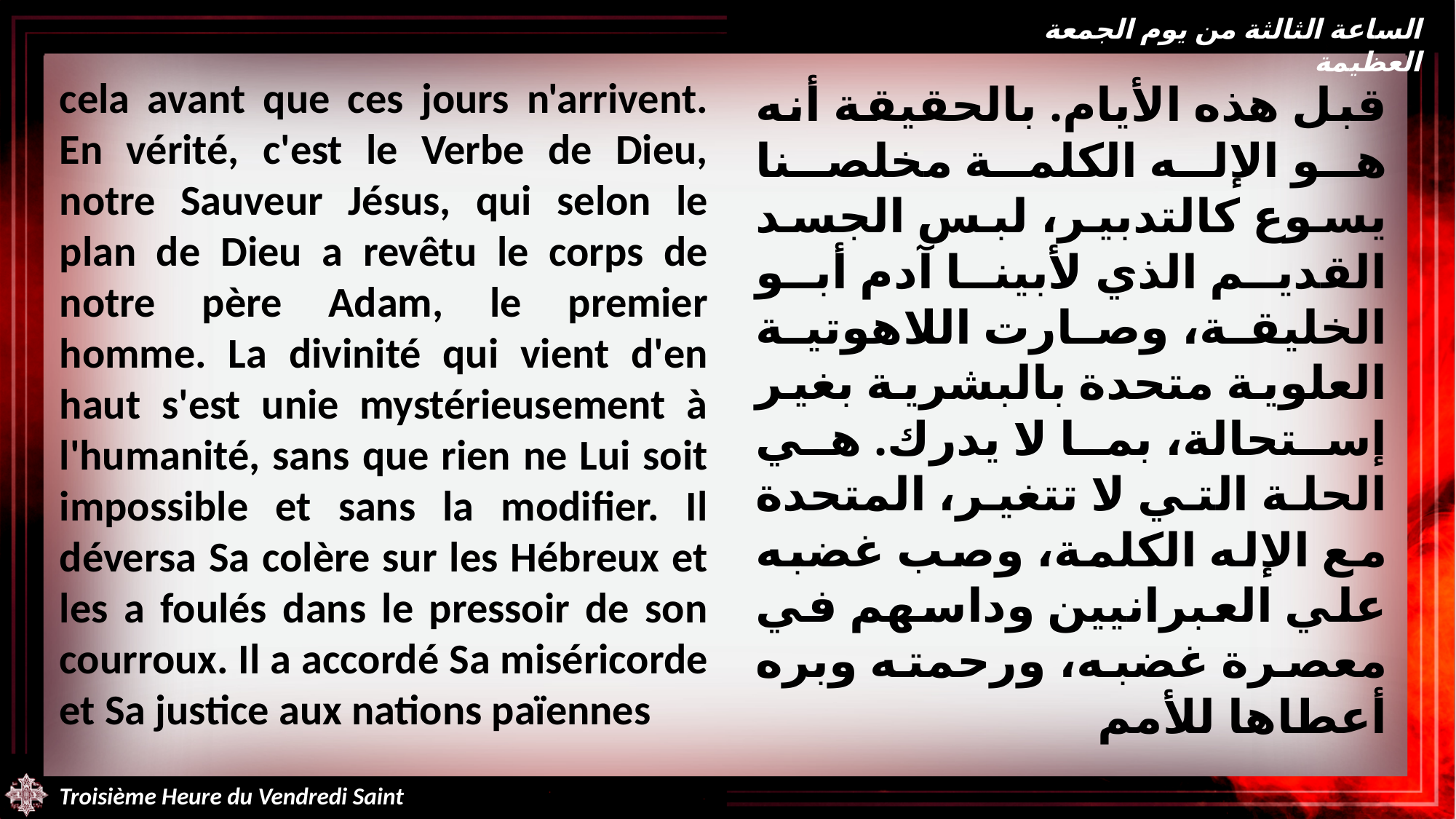

الساعة الثالثة من يوم الجمعة العظيمة
cela avant que ces jours n'arrivent. En vérité, c'est le Verbe de Dieu, notre Sauveur Jésus, qui selon le plan de Dieu a revêtu le corps de notre père Adam, le premier homme. La divinité qui vient d'en haut s'est unie mystérieusement à l'humanité, sans que rien ne Lui soit impossible et sans la modifier. Il déversa Sa colère sur les Hébreux et les a foulés dans le pressoir de son courroux. Il a accordé Sa miséricorde et Sa justice aux nations païennes
قبل هذه الأيام. بالحقيقة أنه هو الإله الكلمة مخلصنا يسوع كالتدبير، لبس الجسد القديم الذي لأبينا آدم أبو الخليقة، وصارت اللاهوتية العلوية متحدة بالبشرية بغير إستحالة، بما لا يدرك. هي الحلة التي لا تتغير، المتحدة مع الإله الكلمة، وصب غضبه علي العبرانيين وداسهم في معصرة غضبه، ورحمته وبره أعطاها للأمم
Troisième Heure du Vendredi Saint